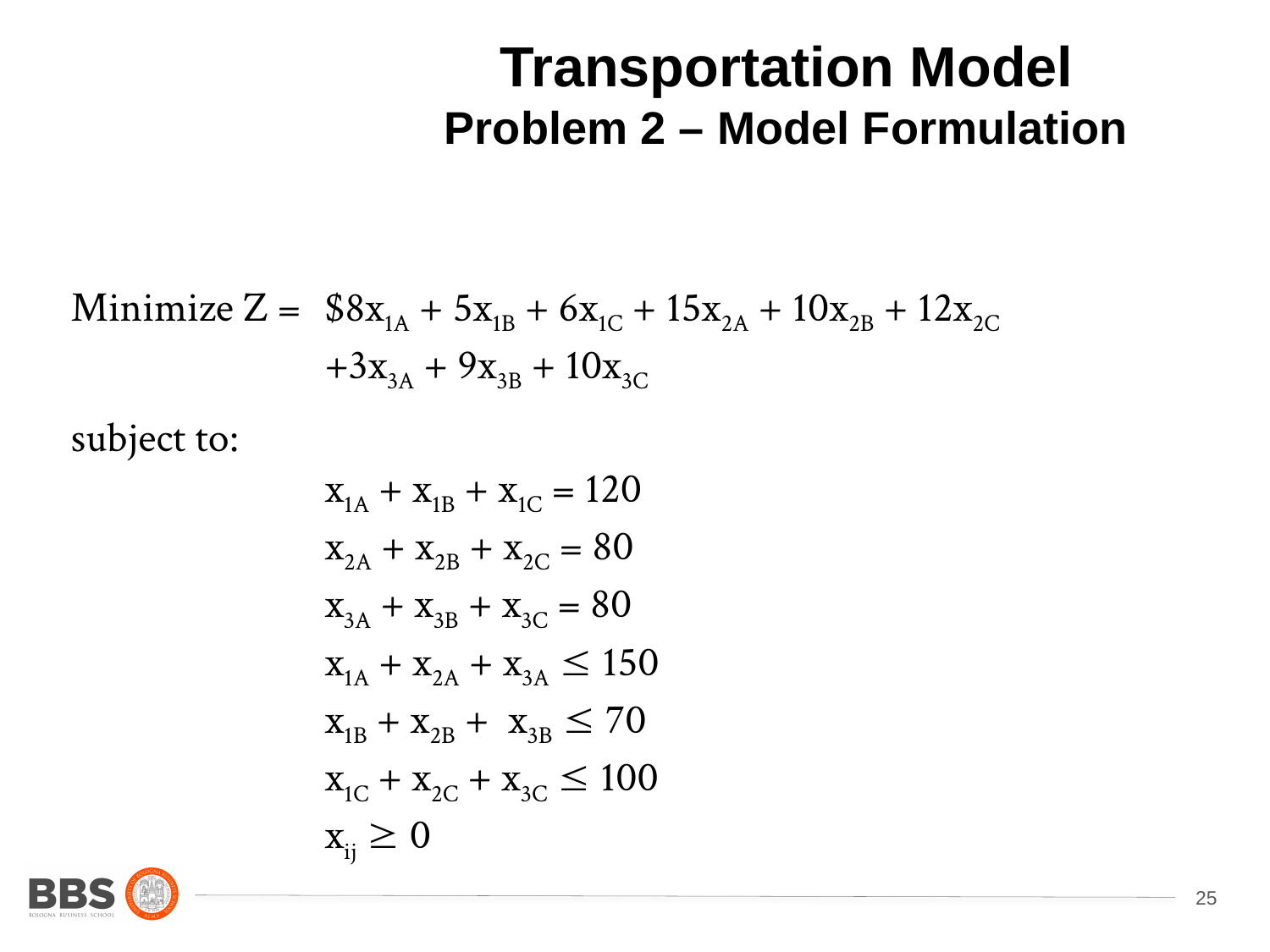

Transportation Model
Problem 2 – Model Formulation
Minimize Z =	$8x1A + 5x1B + 6x1C + 15x2A + 10x2B + 12x2C
	+3x3A + 9x3B + 10x3C
subject to:
	x1A + x1B + x1C = 120
	x2A + x2B + x2C = 80
       	x3A + x3B + x3C = 80
	x1A + x2A + x3A ≤ 150
	x1B + x2B +  x3B ≤ 70
       	x1C + x2C + x3C ≤ 100
                     	xij ≥ 0